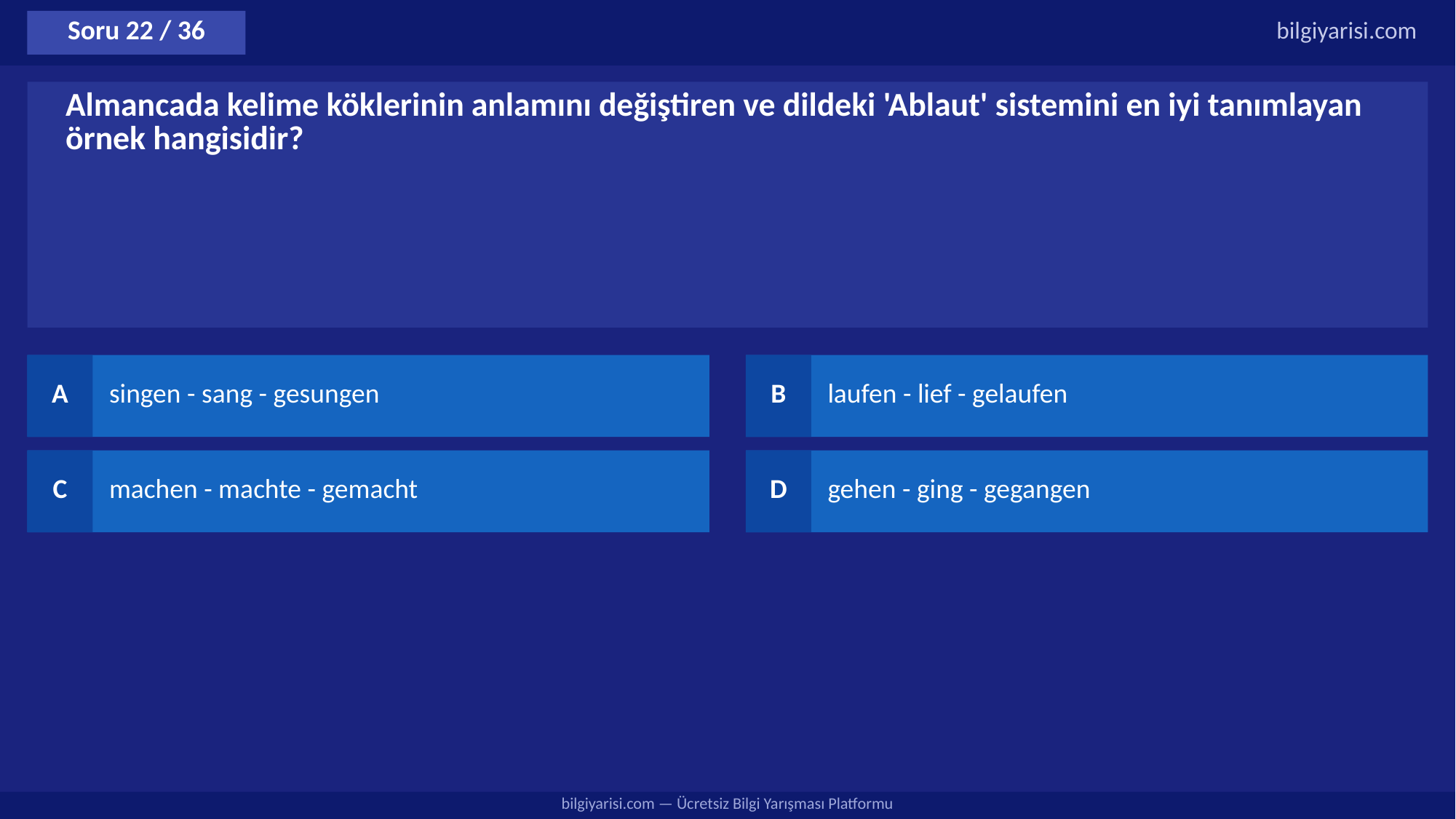

Soru 22 / 36
bilgiyarisi.com

Almancada kelime köklerinin anlamını değiştiren ve dildeki 'Ablaut' sistemini en iyi tanımlayan örnek hangisidir?

A
singen - sang - gesungen

B
laufen - lief - gelaufen

C
machen - machte - gemacht

D
gehen - ging - gegangen
bilgiyarisi.com — Ücretsiz Bilgi Yarışması Platformu